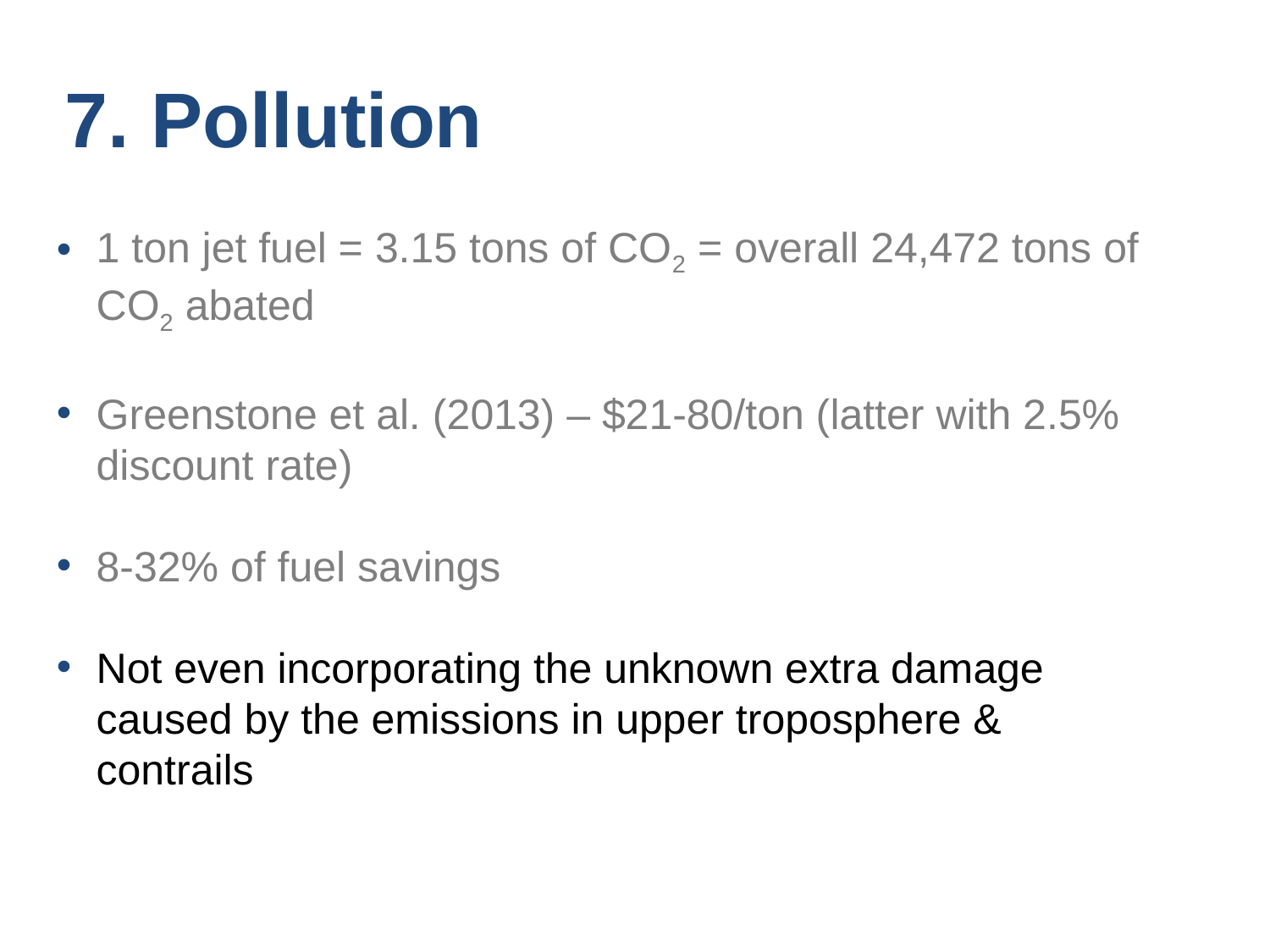

# 7. Pollution
1 ton jet fuel = 3.15 tons of CO2 = overall 24,472 tons of CO2 abated

Greenstone et al. (2013) – $21-80/ton (latter with 2.5% discount rate)

8-32% of fuel savings

Not even incorporating the unknown extra damage caused by the emissions in upper troposphere & contrails